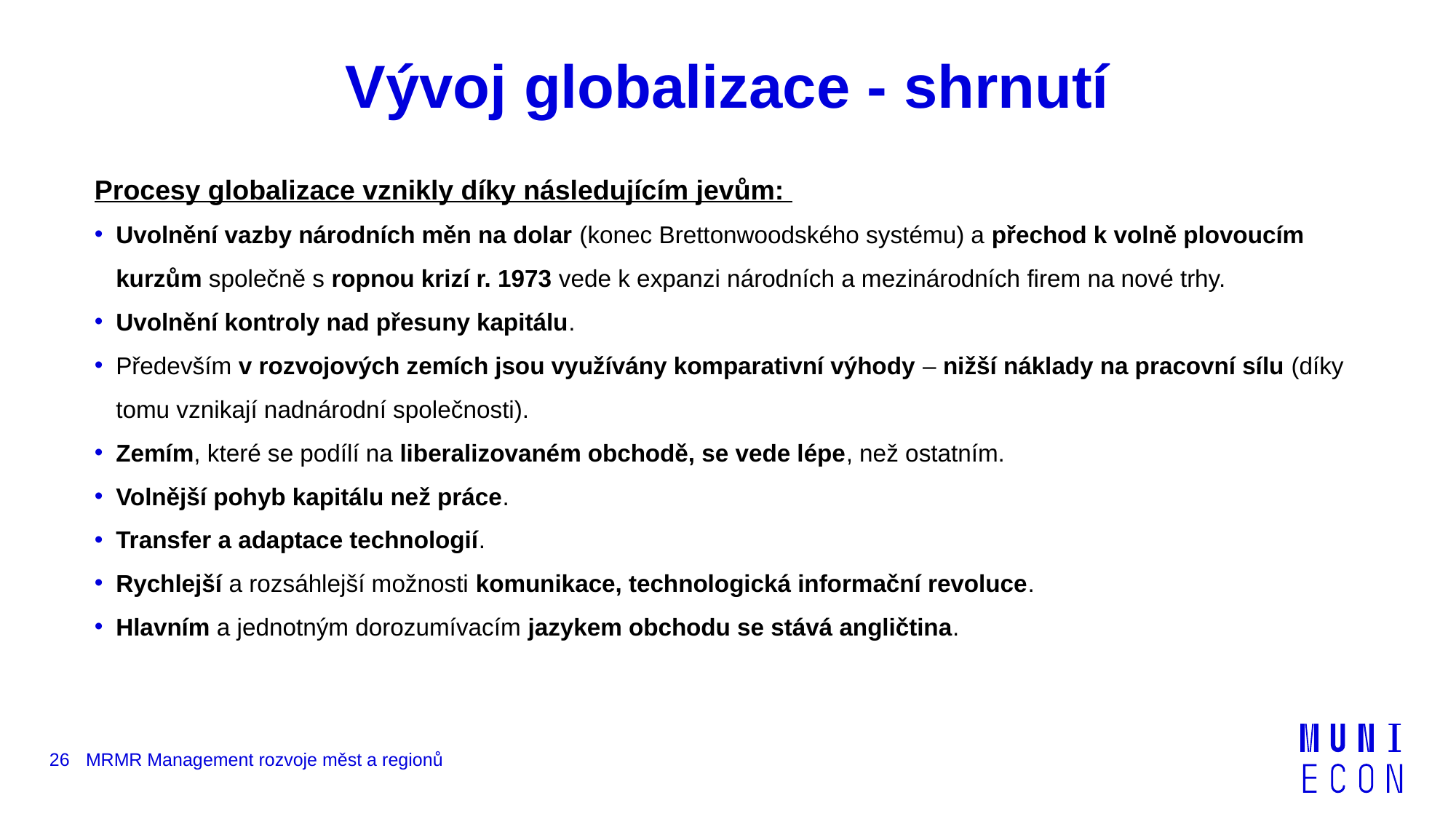

# Vývoj globalizace - shrnutí
Procesy globalizace vznikly díky následujícím jevům:
Uvolnění vazby národních měn na dolar (konec Brettonwoodského systému) a přechod k volně plovoucím kurzům společně s ropnou krizí r. 1973 vede k expanzi národních a mezinárodních firem na nové trhy.
Uvolnění kontroly nad přesuny kapitálu.
Především v rozvojových zemích jsou využívány komparativní výhody – nižší náklady na pracovní sílu (díky tomu vznikají nadnárodní společnosti).
Zemím, které se podílí na liberalizovaném obchodě, se vede lépe, než ostatním.
Volnější pohyb kapitálu než práce.
Transfer a adaptace technologií.
Rychlejší a rozsáhlejší možnosti komunikace, technologická informační revoluce.
Hlavním a jednotným dorozumívacím jazykem obchodu se stává angličtina.

26
MRMR Management rozvoje měst a regionů